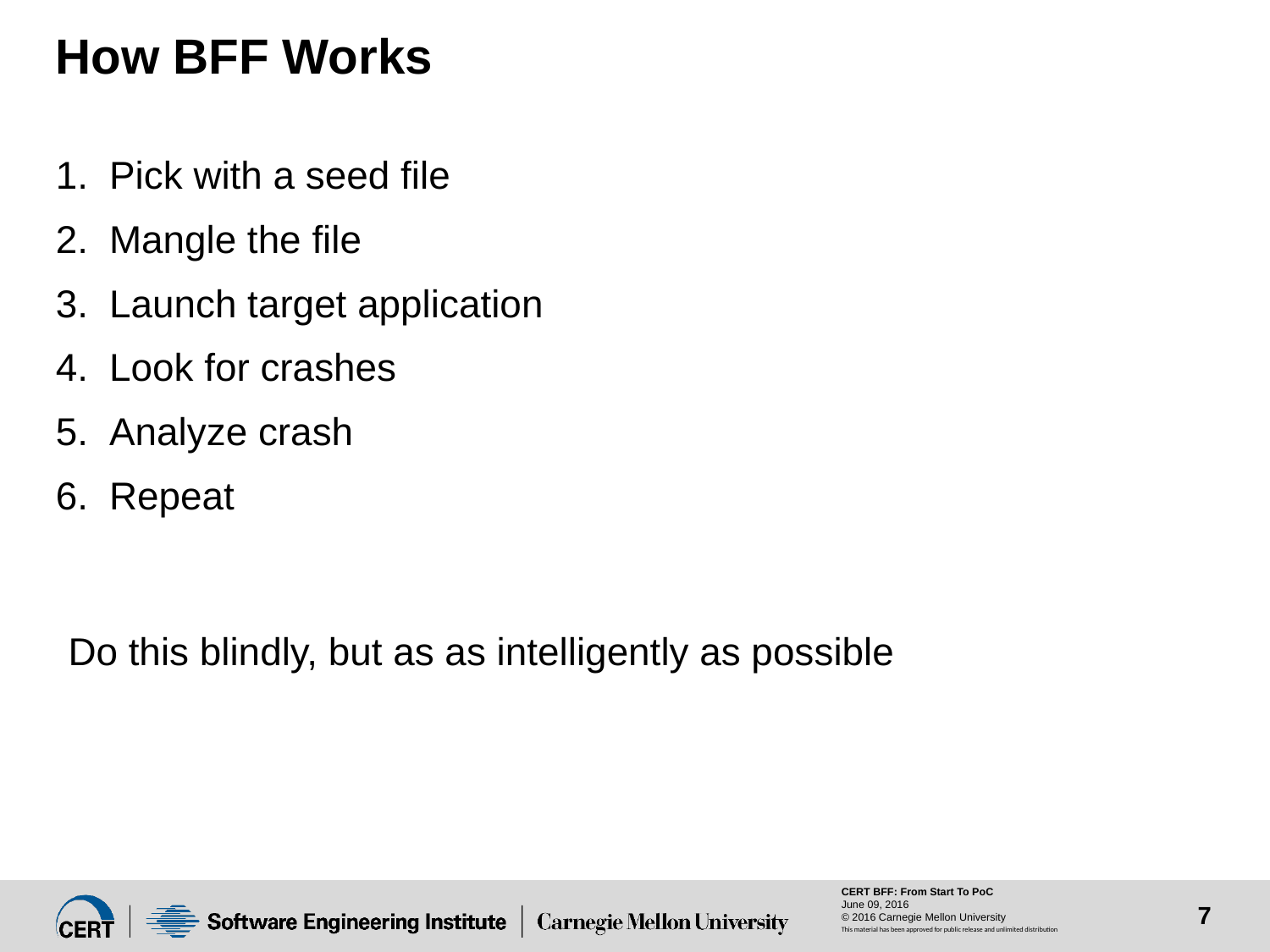

# How BFF Works
Pick with a seed file
Mangle the file
Launch target application
Look for crashes
Analyze crash
Repeat
Do this blindly, but as as intelligently as possible